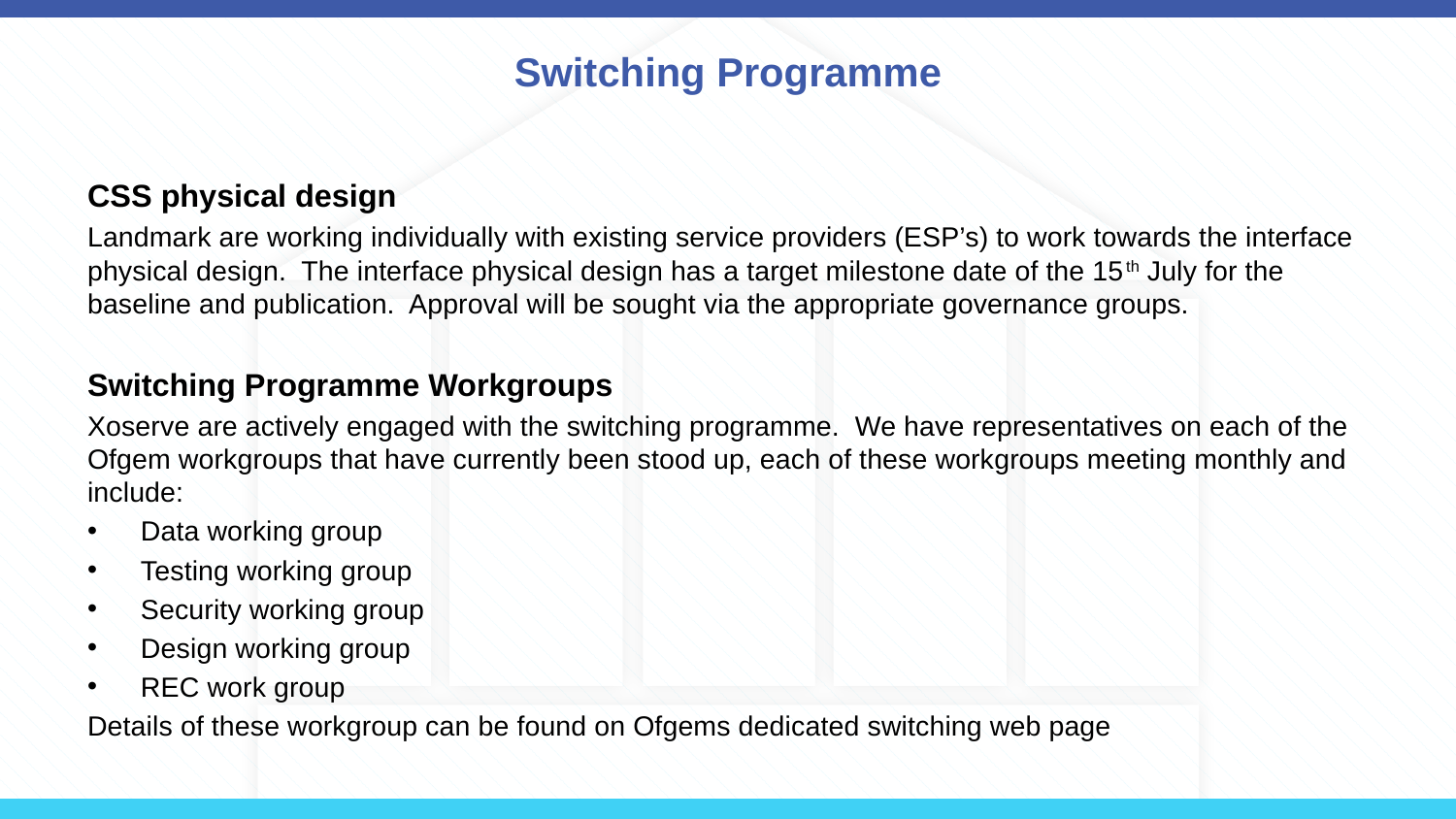

# Switching Programme
CSS physical design
Landmark are working individually with existing service providers (ESP’s) to work towards the interface physical design.  The interface physical design has a target milestone date of the 15th July for the baseline and publication.  Approval will be sought via the appropriate governance groups.

Switching Programme Workgroups
Xoserve are actively engaged with the switching programme.  We have representatives on each of the Ofgem workgroups that have currently been stood up, each of these workgroups meeting monthly and include:
Data working group
Testing working group
Security working group
Design working group
REC work group
Details of these workgroup can be found on Ofgems dedicated switching web page